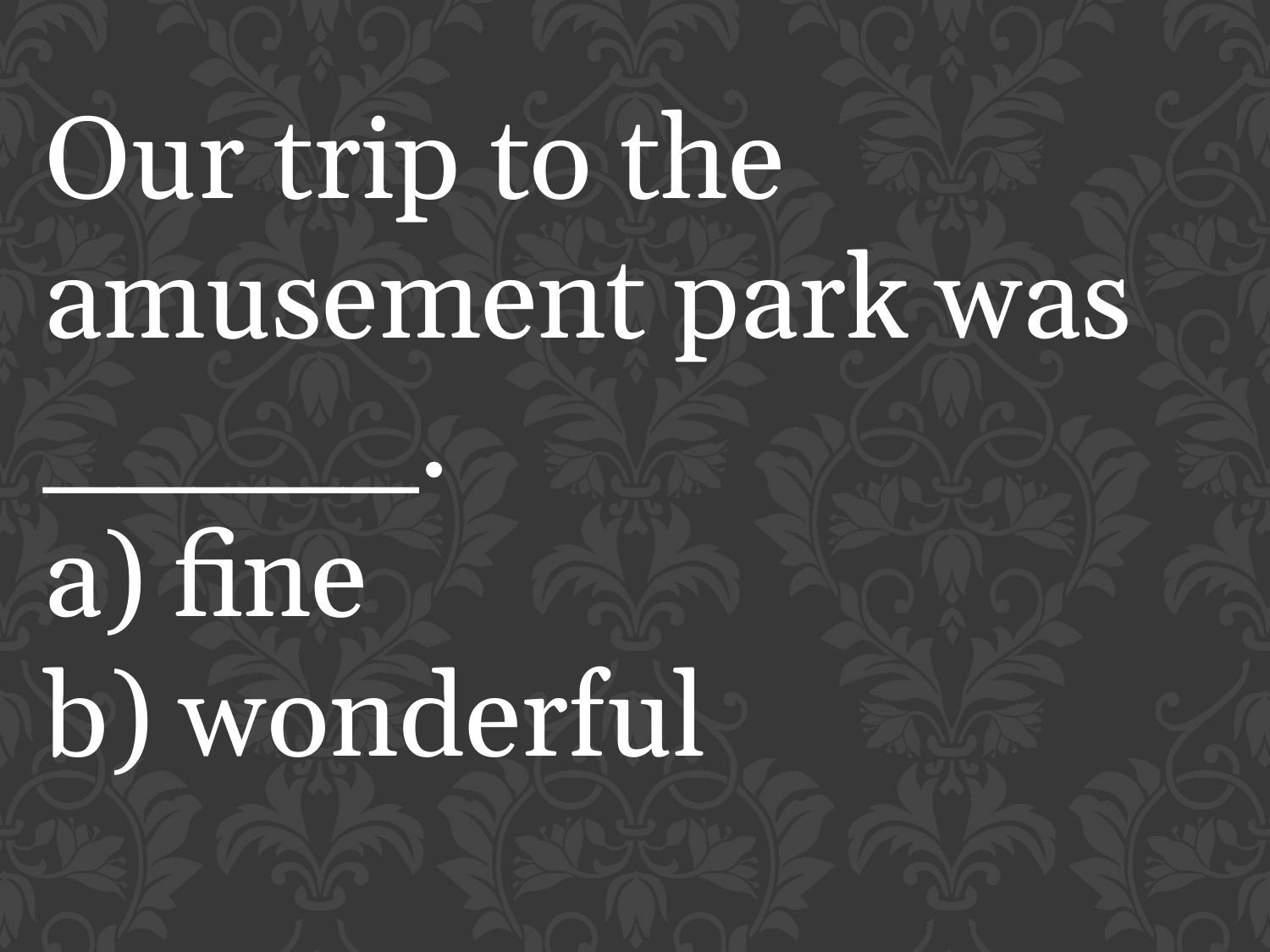

Our trip to the amusement park was _____.
a) fine
b) wonderful